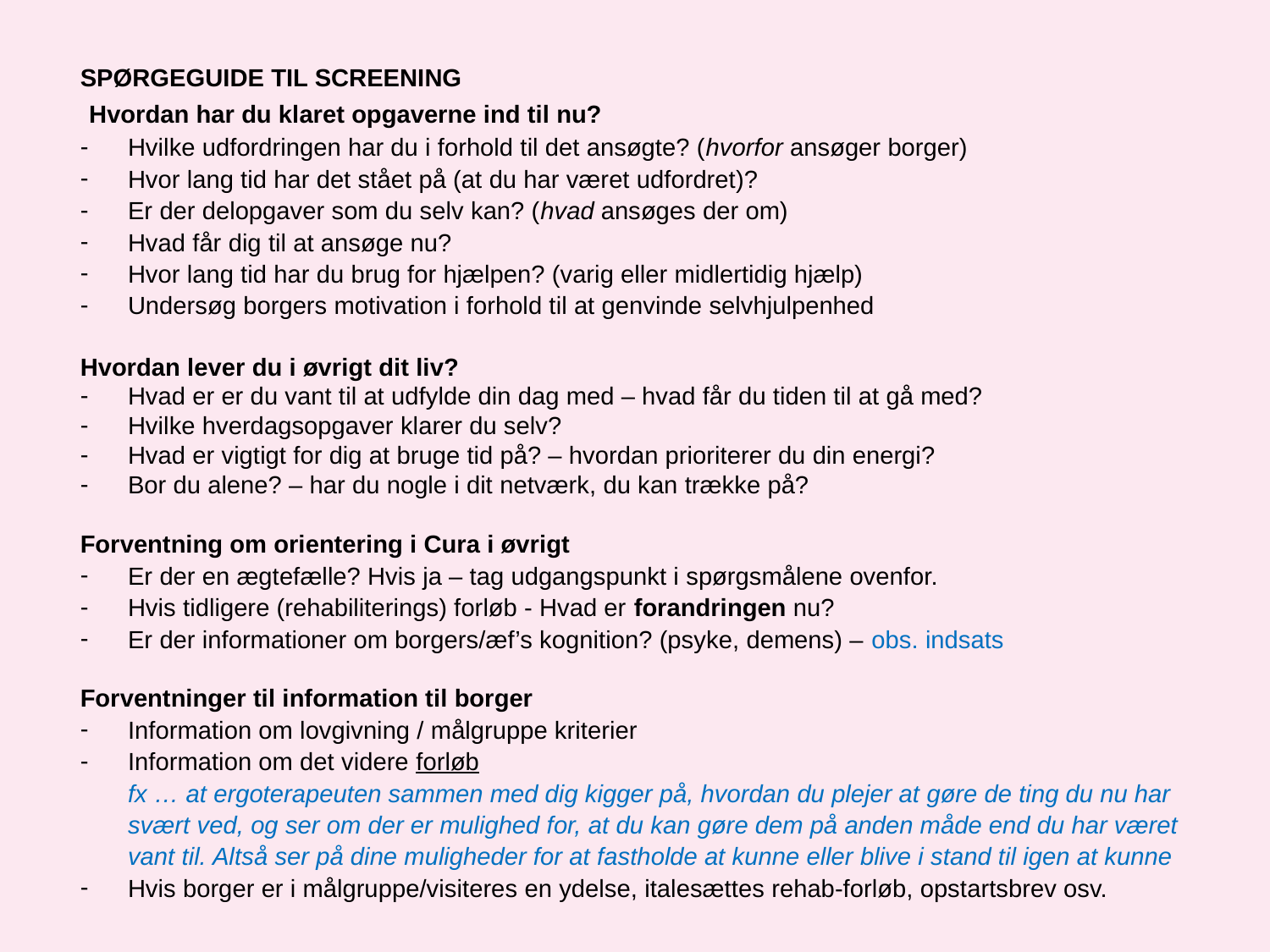

SPØRGEGUIDE TIL SCREENING
 Hvordan har du klaret opgaverne ind til nu?
Hvilke udfordringen har du i forhold til det ansøgte? (hvorfor ansøger borger)
Hvor lang tid har det stået på (at du har været udfordret)?
Er der delopgaver som du selv kan? (hvad ansøges der om)
Hvad får dig til at ansøge nu?
Hvor lang tid har du brug for hjælpen? (varig eller midlertidig hjælp)
Undersøg borgers motivation i forhold til at genvinde selvhjulpenhed

Hvordan lever du i øvrigt dit liv?
Hvad er er du vant til at udfylde din dag med – hvad får du tiden til at gå med?
Hvilke hverdagsopgaver klarer du selv?
Hvad er vigtigt for dig at bruge tid på? – hvordan prioriterer du din energi?
Bor du alene? – har du nogle i dit netværk, du kan trække på?

Forventning om orientering i Cura i øvrigt
Er der en ægtefælle? Hvis ja – tag udgangspunkt i spørgsmålene ovenfor.
Hvis tidligere (rehabiliterings) forløb - Hvad er forandringen nu?
Er der informationer om borgers/æf’s kognition? (psyke, demens) – obs. indsats

Forventninger til information til borger
Information om lovgivning / målgruppe kriterier
Information om det videre forløb
fx … at ergoterapeuten sammen med dig kigger på, hvordan du plejer at gøre de ting du nu har svært ved, og ser om der er mulighed for, at du kan gøre dem på anden måde end du har været vant til. Altså ser på dine muligheder for at fastholde at kunne eller blive i stand til igen at kunne
Hvis borger er i målgruppe/visiteres en ydelse, italesættes rehab-forløb, opstartsbrev osv.